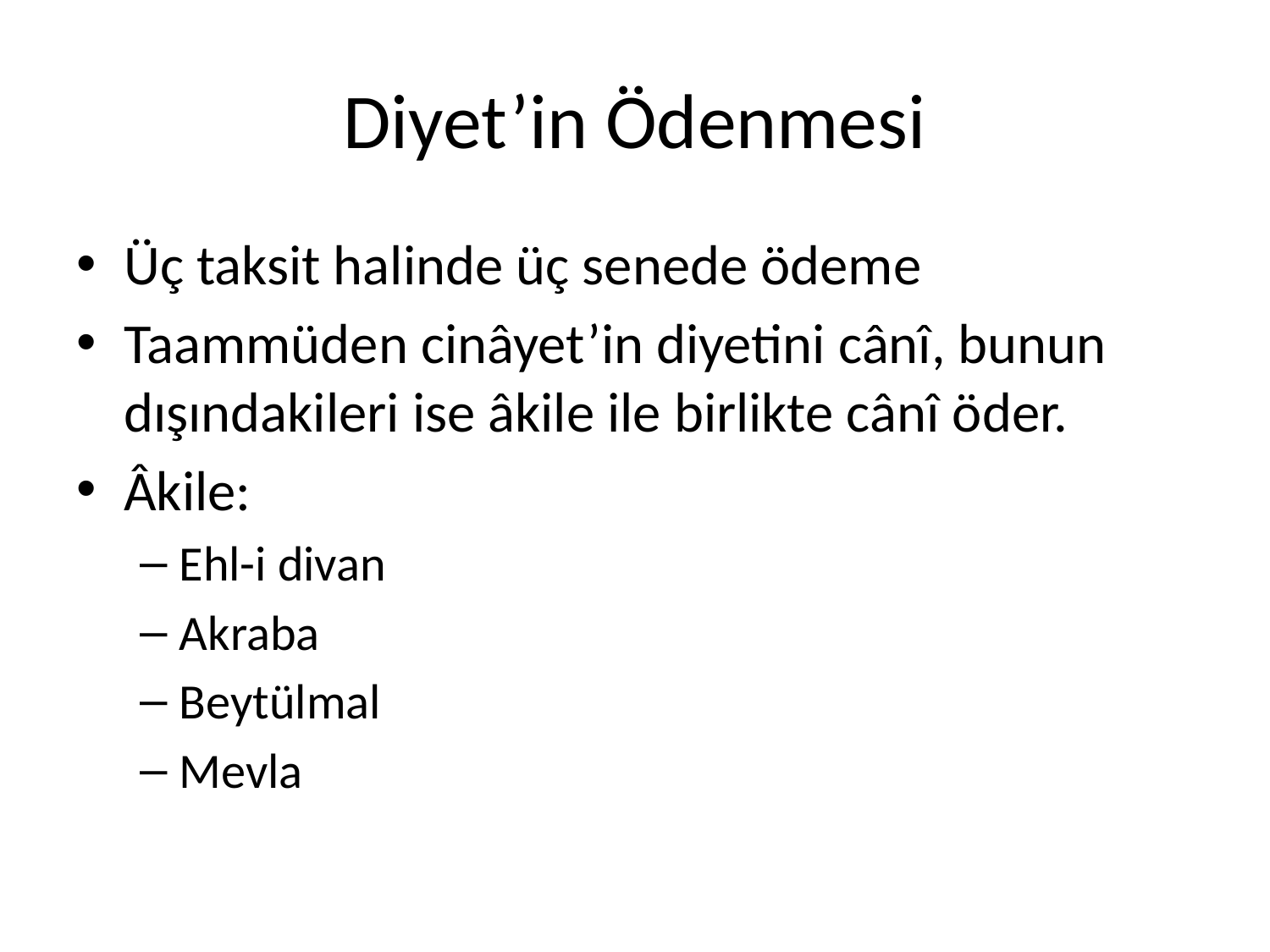

# Diyet’in Ödenmesi
Üç taksit halinde üç senede ödeme
Taammüden cinâyet’in diyetini cânî, bunun dışındakileri ise âkile ile birlikte cânî öder.
Âkile:
Ehl-i divan
Akraba
Beytülmal
Mevla